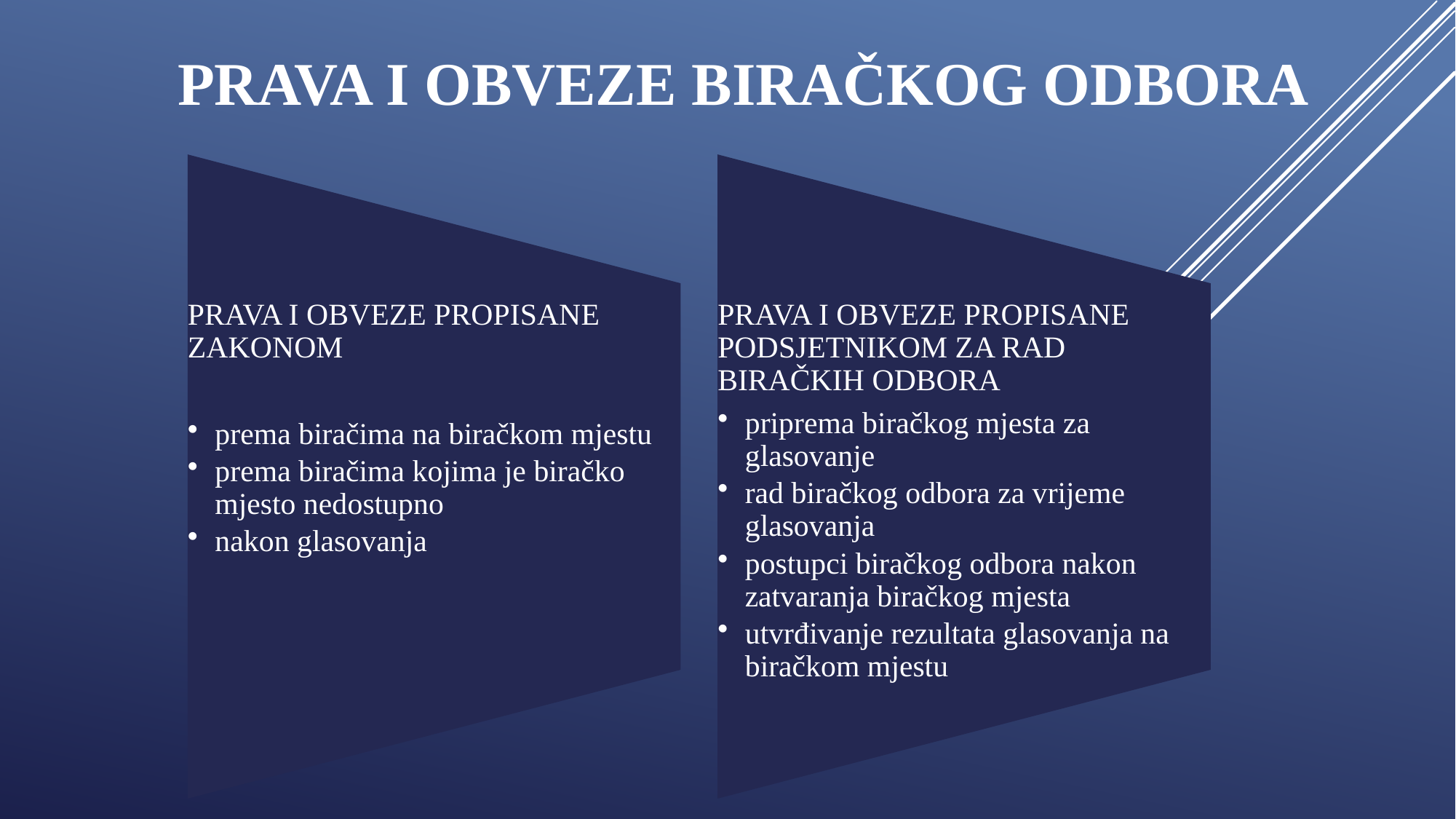

# PRAVA I OBVEZE BIRAČKOG ODBORA
PRAVA I OBVEZE PROPISANE ZAKONOM

prema biračima na biračkom mjestu
prema biračima kojima je biračko mjesto nedostupno
nakon glasovanja
PRAVA I OBVEZE PROPISANE PODSJETNIKOM ZA RAD BIRAČKIH ODBORA
priprema biračkog mjesta za glasovanje
rad biračkog odbora za vrijeme glasovanja
postupci biračkog odbora nakon zatvaranja biračkog mjesta
utvrđivanje rezultata glasovanja na biračkom mjestu